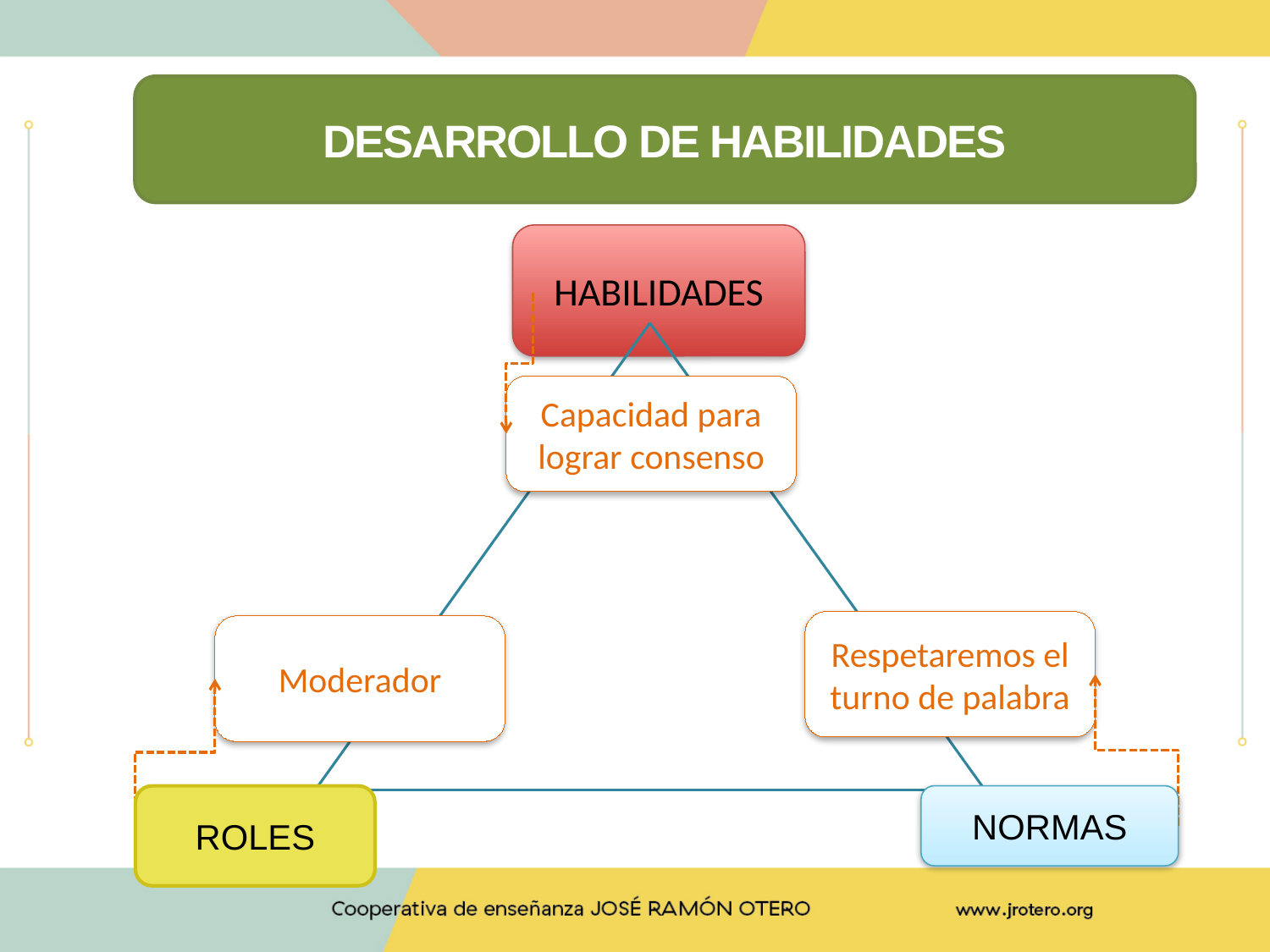

DESARROLLO DE HABILIDADES
HABILIDADES
Capacidad para lograr consenso
Respetaremos el turno de palabra
Moderador
NORMAS
ROLES